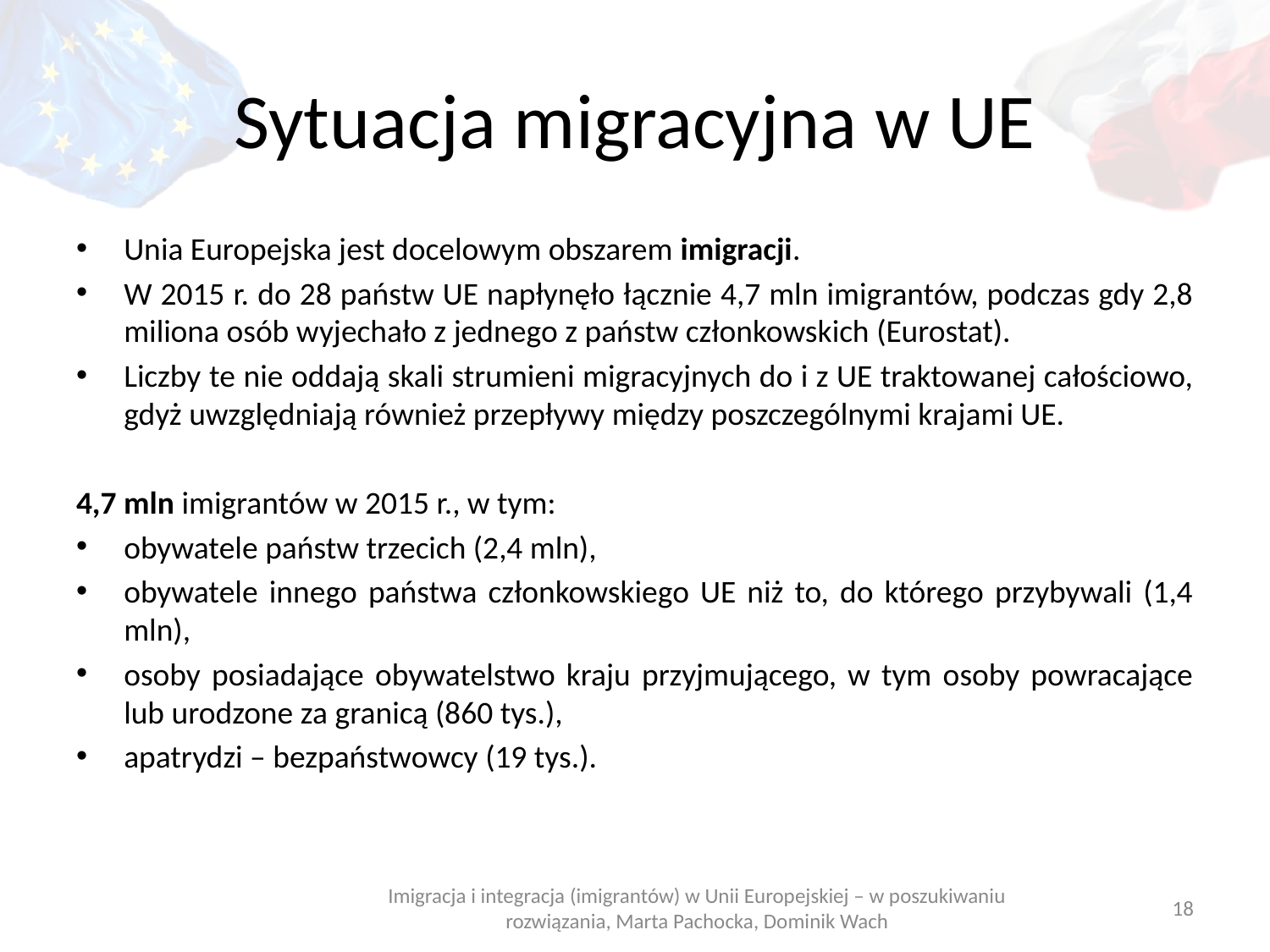

# Sytuacja migracyjna w UE
Unia Europejska jest docelowym obszarem imigracji.
W 2015 r. do 28 państw UE napłynęło łącznie 4,7 mln imigrantów, podczas gdy 2,8 miliona osób wyjechało z jednego z państw członkowskich (Eurostat).
Liczby te nie oddają skali strumieni migracyjnych do i z UE traktowanej całościowo, gdyż uwzględniają również przepływy między poszczególnymi krajami UE.

4,7 mln imigrantów w 2015 r., w tym:
obywatele państw trzecich (2,4 mln),
obywatele innego państwa członkowskiego UE niż to, do którego przybywali (1,4 mln),
osoby posiadające obywatelstwo kraju przyjmującego, w tym osoby powracające lub urodzone za granicą (860 tys.),
apatrydzi – bezpaństwowcy (19 tys.).
Imigracja i integracja (imigrantów) w Unii Europejskiej – w poszukiwaniu rozwiązania, Marta Pachocka, Dominik Wach
18